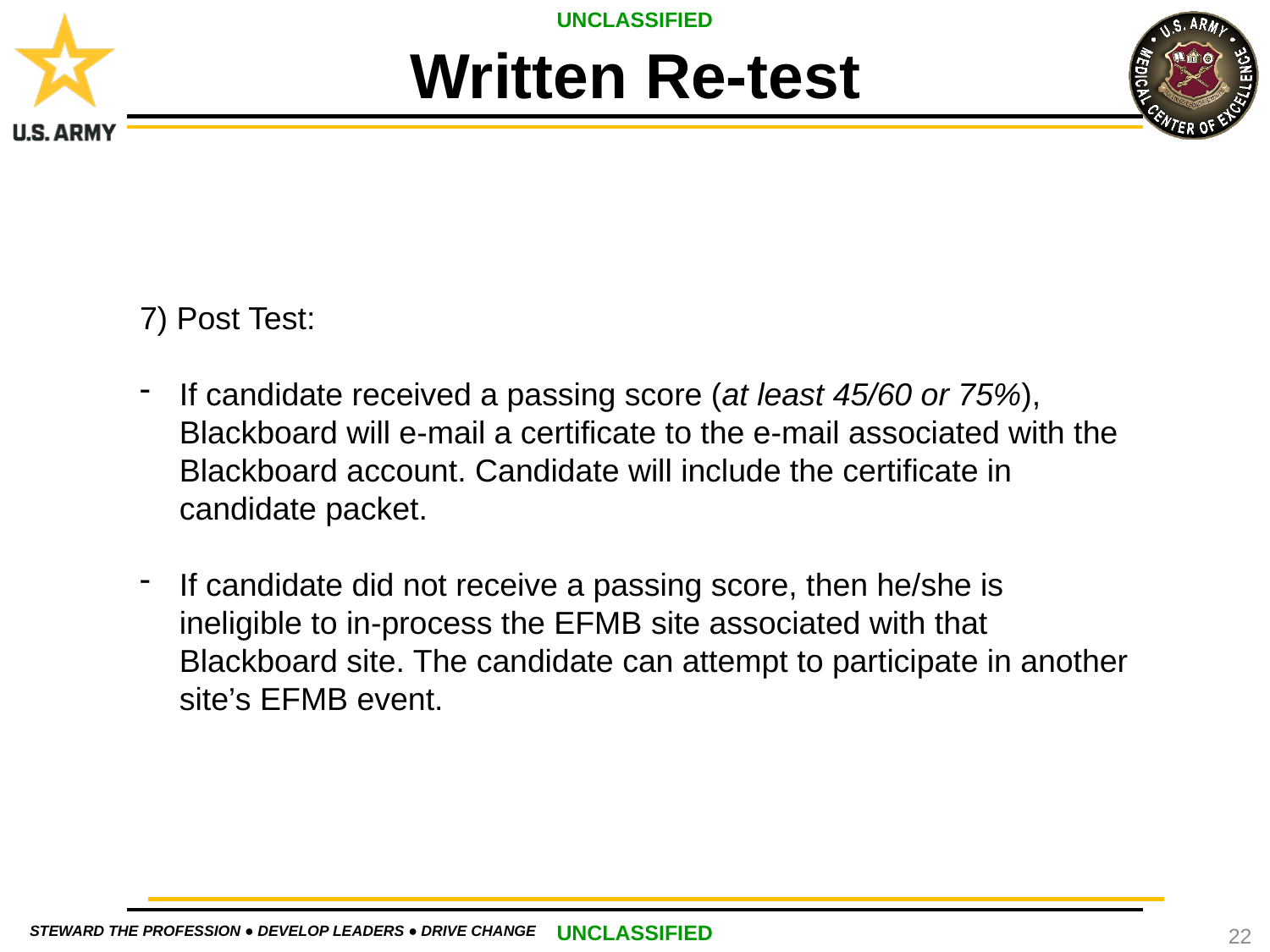

Written Re-test
7) Post Test:

If candidate received a passing score (at least 45/60 or 75%), Blackboard will e-mail a certificate to the e-mail associated with the Blackboard account. Candidate will include the certificate in candidate packet.

If candidate did not receive a passing score, then he/she is ineligible to in-process the EFMB site associated with that Blackboard site. The candidate can attempt to participate in another site’s EFMB event.
22